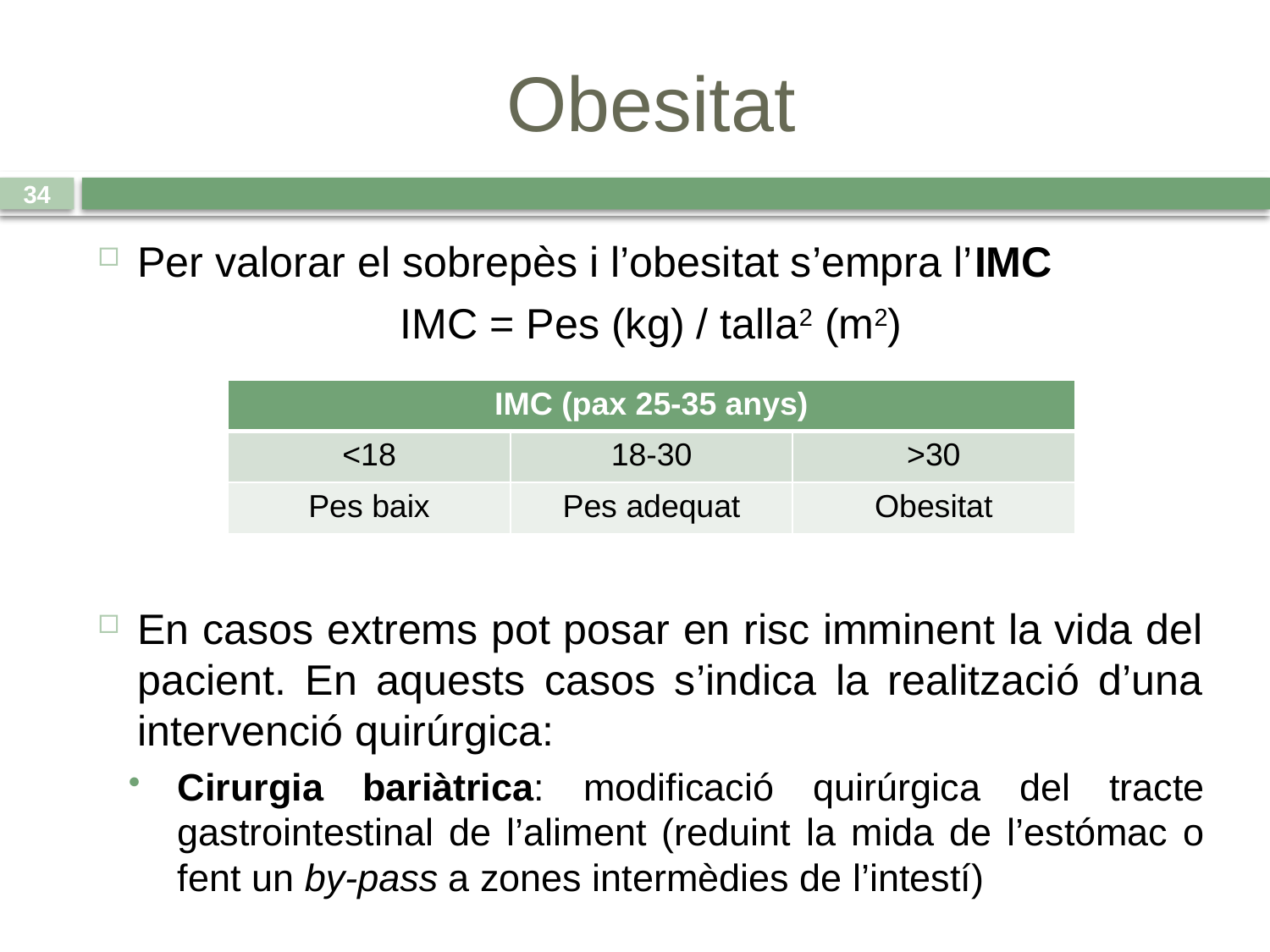

# Obesitat
34
Per valorar el sobrepès i l’obesitat s’empra l’IMC
IMC = Pes (kg) / talla2 (m2)

En casos extrems pot posar en risc imminent la vida del pacient. En aquests casos s’indica la realització d’una intervenció quirúrgica:
Cirurgia bariàtrica: modificació quirúrgica del tracte gastrointestinal de l’aliment (reduint la mida de l’estómac o fent un by-pass a zones intermèdies de l’intestí)
| IMC (pax 25-35 anys) |  |  |
| --- | --- | --- |
| <18 | 18-30 | >30 |
| Pes baix | Pes adequat | Obesitat |